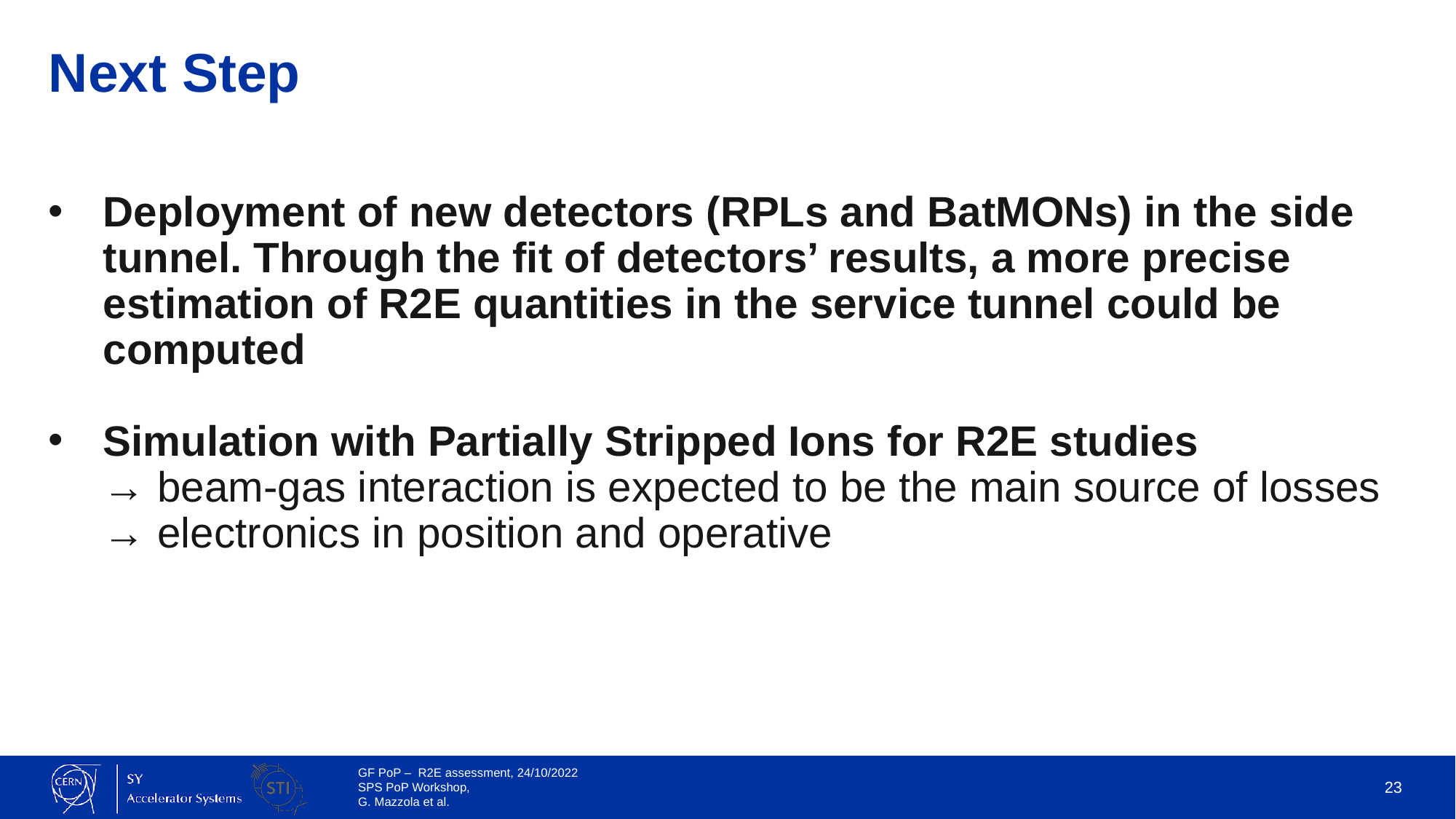

# Next Step
Deployment of new detectors (RPLs and BatMONs) in the side tunnel. Through the fit of detectors’ results, a more precise estimation of R2E quantities in the service tunnel could be computed

Simulation with Partially Stripped Ions for R2E studies
→ beam-gas interaction is expected to be the main source of losses
→ electronics in position and operative
23
GF PoP –  R2E assessment, 24/10/2022
SPS PoP Workshop,
G. Mazzola et al.